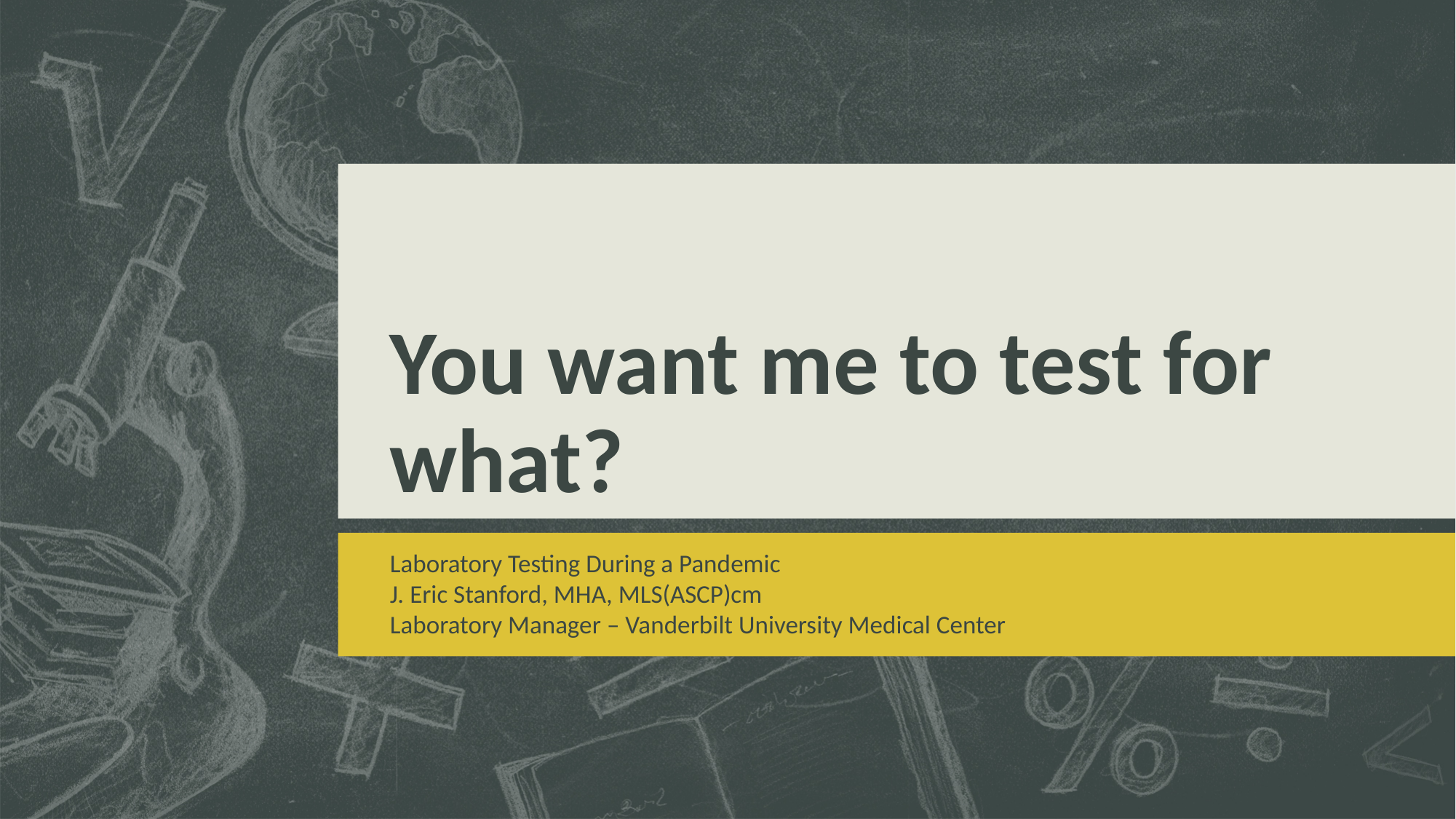

# You want me to test for what?
Laboratory Testing During a Pandemic
J. Eric Stanford, MHA, MLS(ASCP)cm
Laboratory Manager – Vanderbilt University Medical Center